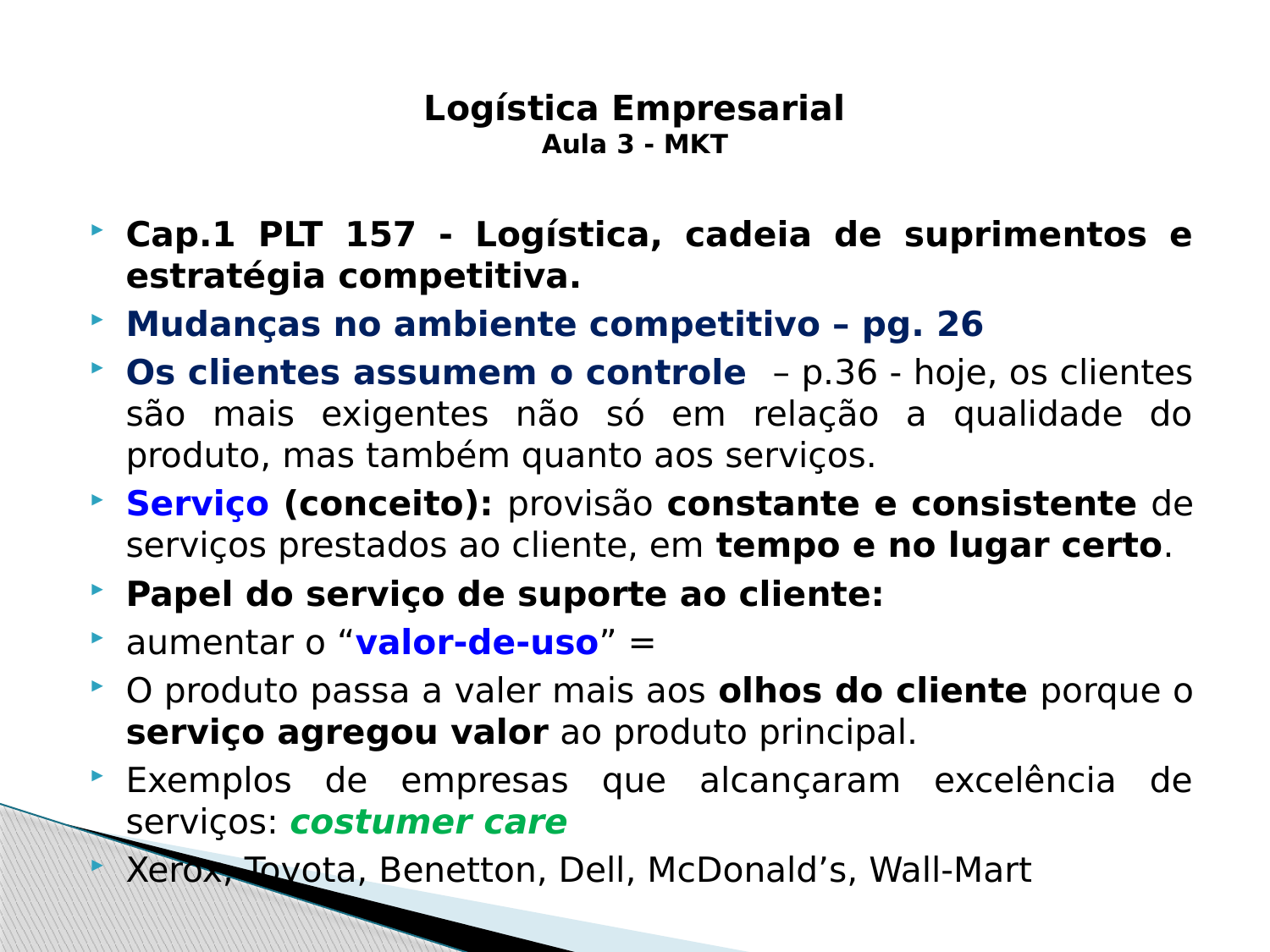

# Logística Empresarial Aula 3 - MKT
Cap.1 PLT 157 - Logística, cadeia de suprimentos e estratégia competitiva.
Mudanças no ambiente competitivo – pg. 26
Os clientes assumem o controle  – p.36 - hoje, os clientes são mais exigentes não só em relação a qualidade do produto, mas também quanto aos serviços.
Serviço (conceito): provisão constante e consistente de serviços prestados ao cliente, em tempo e no lugar certo.
Papel do serviço de suporte ao cliente:
aumentar o “valor-de-uso” =
O produto passa a valer mais aos olhos do cliente porque o serviço agregou valor ao produto principal.
Exemplos de empresas que alcançaram excelência de serviços: costumer care
Xerox, Toyota, Benetton, Dell, McDonald’s, Wall-Mart